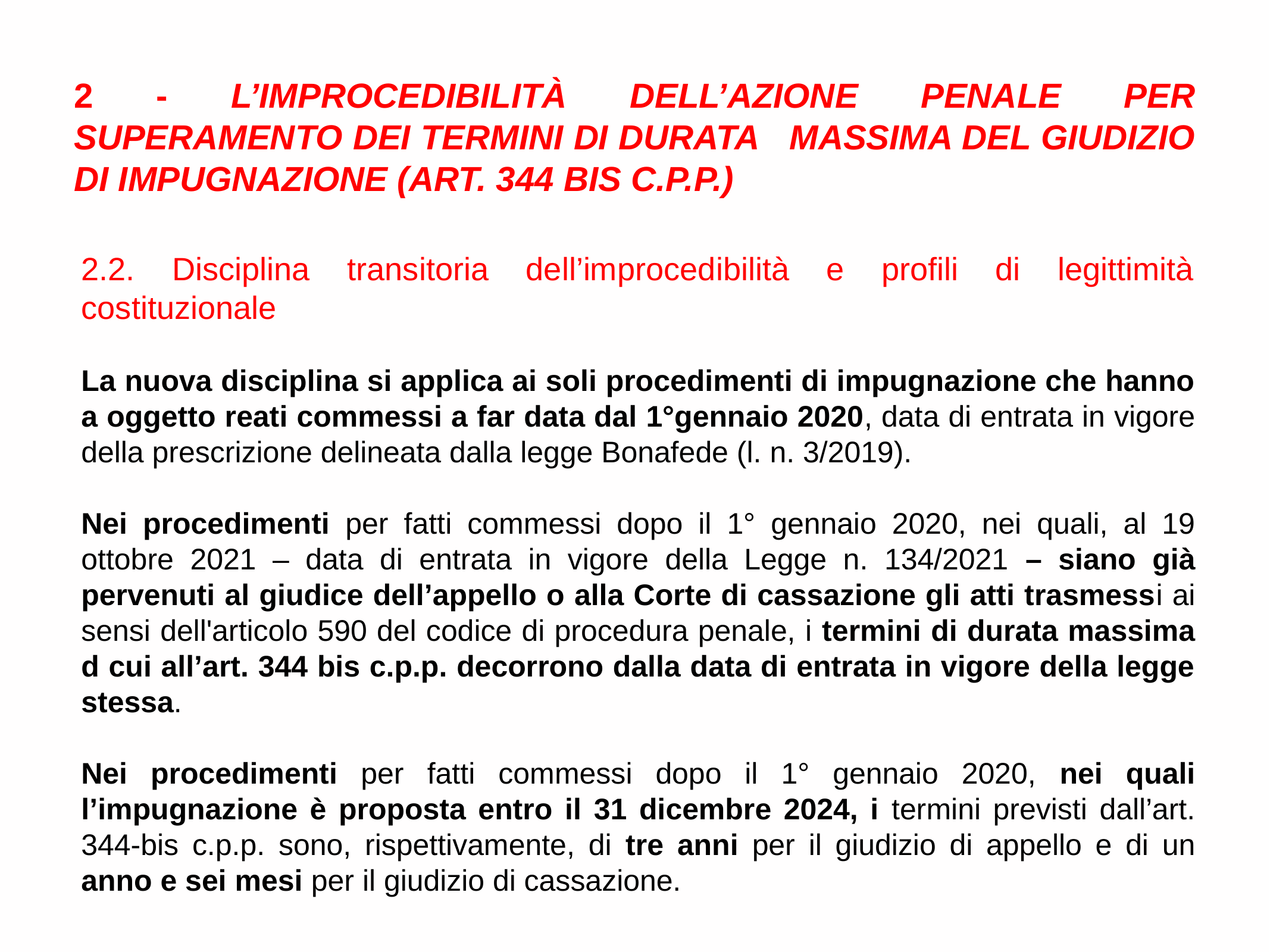

2 - L’improcedibilità dell’azione penale per superamento dei termini di durata   massima del giudizio di impugnazione (art. 344 bis c.p.p.)
2.2. Disciplina transitoria dell’improcedibilità e profili di legittimità costituzionale

La nuova disciplina si applica ai soli procedimenti di impugnazione che hanno a oggetto reati commessi a far data dal 1°gennaio 2020, data di entrata in vigore della prescrizione delineata dalla legge Bonafede (l. n. 3/2019).

Nei procedimenti per fatti commessi dopo il 1° gennaio 2020, nei quali, al 19 ottobre 2021 – data di entrata in vigore della Legge n. 134/2021 – siano già pervenuti al giudice dell’appello o alla Corte di cassazione gli atti trasmessi ai sensi dell'articolo 590 del codice di procedura penale, i termini di durata massima d cui all’art. 344 bis c.p.p. decorrono dalla data di entrata in vigore della legge stessa.

Nei procedimenti per fatti commessi dopo il 1° gennaio 2020, nei quali l’impugnazione è proposta entro il 31 dicembre 2024, i termini previsti dall’art. 344-bis c.p.p. sono, rispettivamente, di tre anni per il giudizio di appello e di un anno e sei mesi per il giudizio di cassazione.